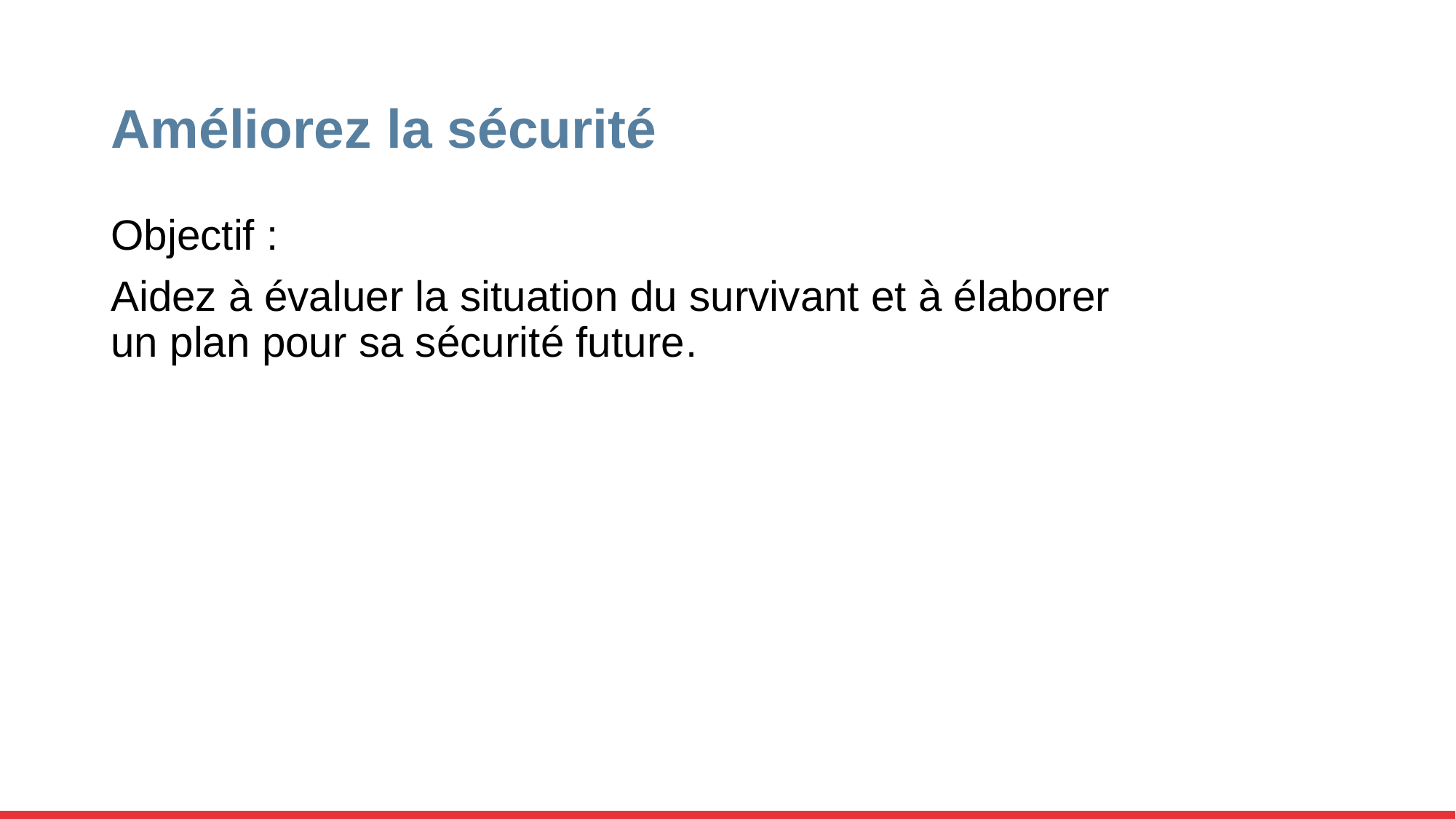

# Améliorez la sécurité
Objectif :
Aidez à évaluer la situation du survivant et à élaborer un plan pour sa sécurité future.